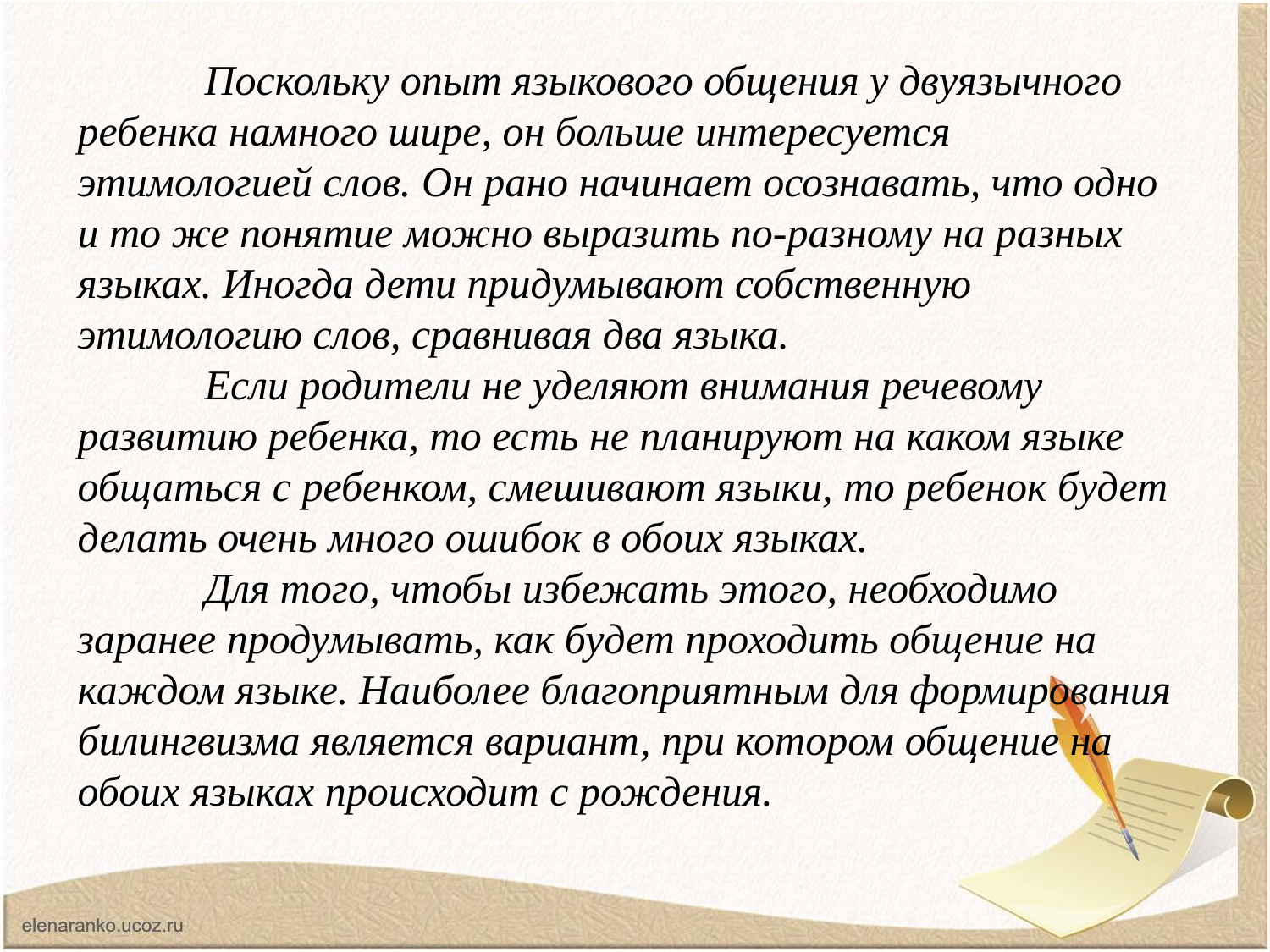

Поскольку опыт языкового общения у двуязычного ребенка намного шире, он больше интересуется этимологией слов. Он рано начинает осознавать, что одно и то же понятие можно выразить по-разному на разных языках. Иногда дети придумывают собственную этимологию слов, сравнивая два языка.
	Если родители не уделяют внимания речевому развитию ребенка, то есть не планируют на каком языке общаться с ребенком, смешивают языки, то ребенок будет делать очень много ошибок в обоих языках.
	Для того, чтобы избежать этого, необходимо заранее продумывать, как будет проходить общение на каждом языке. Наиболее благоприятным для формирования билингвизма является вариант, при котором общение на обоих языках происходит с рождения.